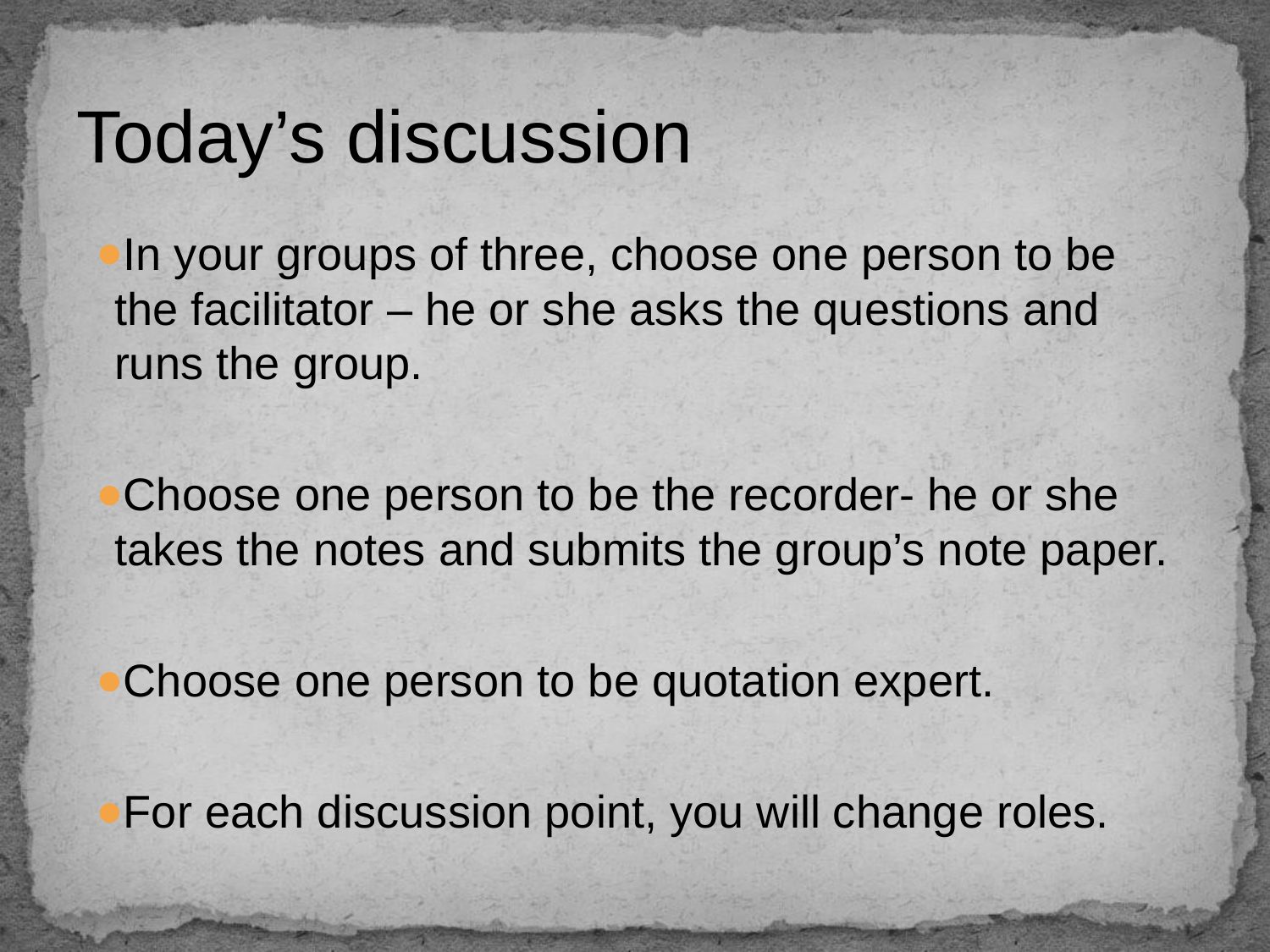

# Today’s discussion
In your groups of three, choose one person to be the facilitator – he or she asks the questions and runs the group.

Choose one person to be the recorder- he or she takes the notes and submits the group’s note paper.

Choose one person to be quotation expert.

For each discussion point, you will change roles.